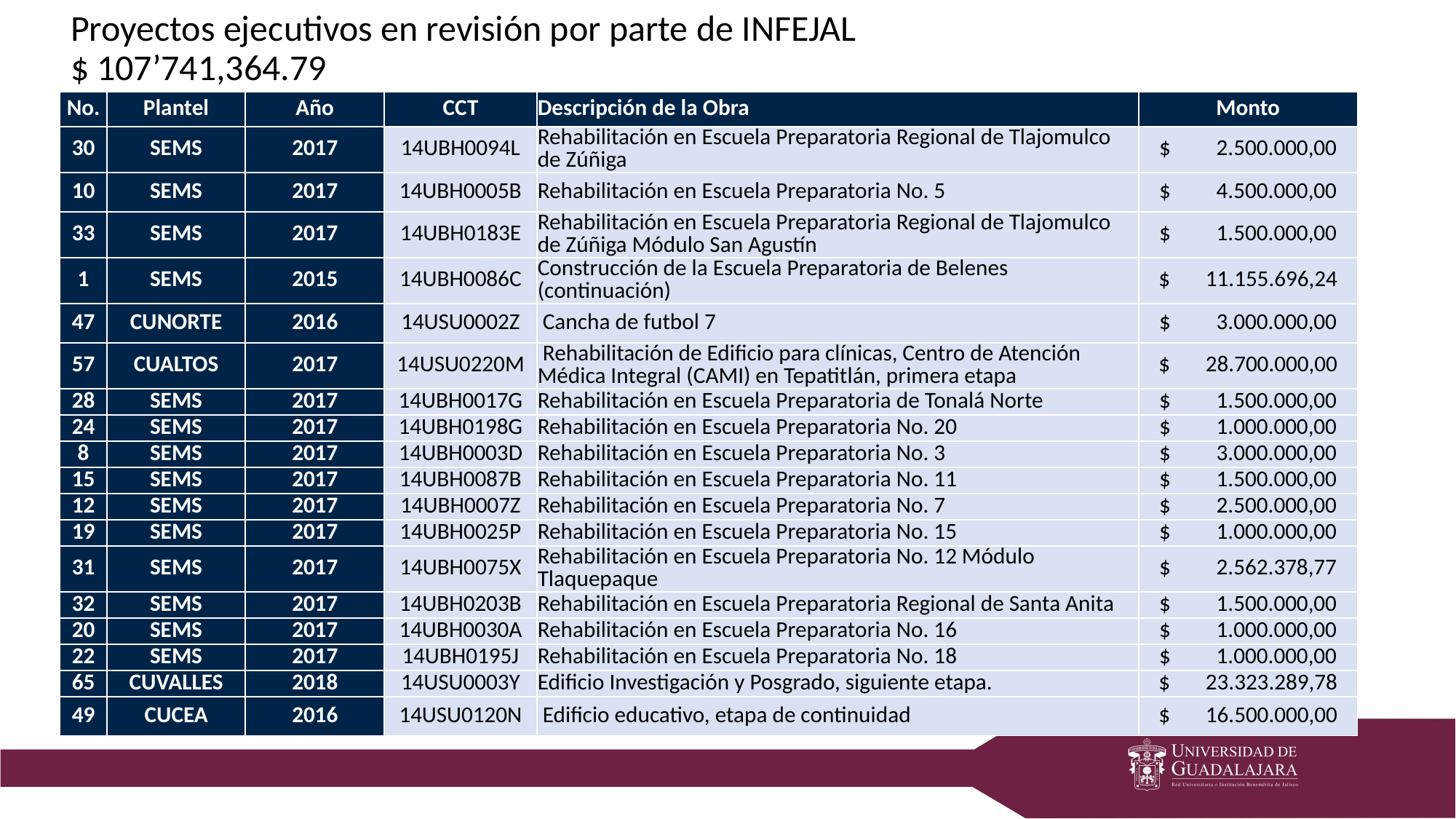

Proyectos ejecutivos en revisión por parte de INFEJAL
$ 107’741,364.79
| No. | Plantel | Año | CCT | Descripción de la Obra | Monto |
| --- | --- | --- | --- | --- | --- |
| 30 | SEMS | 2017 | 14UBH0094L | Rehabilitación en Escuela Preparatoria Regional de Tlajomulco de Zúñiga | $ 2.500.000,00 |
| 10 | SEMS | 2017 | 14UBH0005B | Rehabilitación en Escuela Preparatoria No. 5 | $ 4.500.000,00 |
| 33 | SEMS | 2017 | 14UBH0183E | Rehabilitación en Escuela Preparatoria Regional de Tlajomulco de Zúñiga Módulo San Agustín | $ 1.500.000,00 |
| 1 | SEMS | 2015 | 14UBH0086C | Construcción de la Escuela Preparatoria de Belenes (continuación) | $ 11.155.696,24 |
| 47 | CUNORTE | 2016 | 14USU0002Z | Cancha de futbol 7 | $ 3.000.000,00 |
| 57 | CUALTOS | 2017 | 14USU0220M | Rehabilitación de Edificio para clínicas, Centro de Atención Médica Integral (CAMI) en Tepatitlán, primera etapa | $ 28.700.000,00 |
| 28 | SEMS | 2017 | 14UBH0017G | Rehabilitación en Escuela Preparatoria de Tonalá Norte | $ 1.500.000,00 |
| 24 | SEMS | 2017 | 14UBH0198G | Rehabilitación en Escuela Preparatoria No. 20 | $ 1.000.000,00 |
| 8 | SEMS | 2017 | 14UBH0003D | Rehabilitación en Escuela Preparatoria No. 3 | $ 3.000.000,00 |
| 15 | SEMS | 2017 | 14UBH0087B | Rehabilitación en Escuela Preparatoria No. 11 | $ 1.500.000,00 |
| 12 | SEMS | 2017 | 14UBH0007Z | Rehabilitación en Escuela Preparatoria No. 7 | $ 2.500.000,00 |
| 19 | SEMS | 2017 | 14UBH0025P | Rehabilitación en Escuela Preparatoria No. 15 | $ 1.000.000,00 |
| 31 | SEMS | 2017 | 14UBH0075X | Rehabilitación en Escuela Preparatoria No. 12 Módulo Tlaquepaque | $ 2.562.378,77 |
| 32 | SEMS | 2017 | 14UBH0203B | Rehabilitación en Escuela Preparatoria Regional de Santa Anita | $ 1.500.000,00 |
| 20 | SEMS | 2017 | 14UBH0030A | Rehabilitación en Escuela Preparatoria No. 16 | $ 1.000.000,00 |
| 22 | SEMS | 2017 | 14UBH0195J | Rehabilitación en Escuela Preparatoria No. 18 | $ 1.000.000,00 |
| 65 | CUVALLES | 2018 | 14USU0003Y | Edificio Investigación y Posgrado, siguiente etapa. | $ 23.323.289,78 |
| 49 | CUCEA | 2016 | 14USU0120N | Edificio educativo, etapa de continuidad | $ 16.500.000,00 |